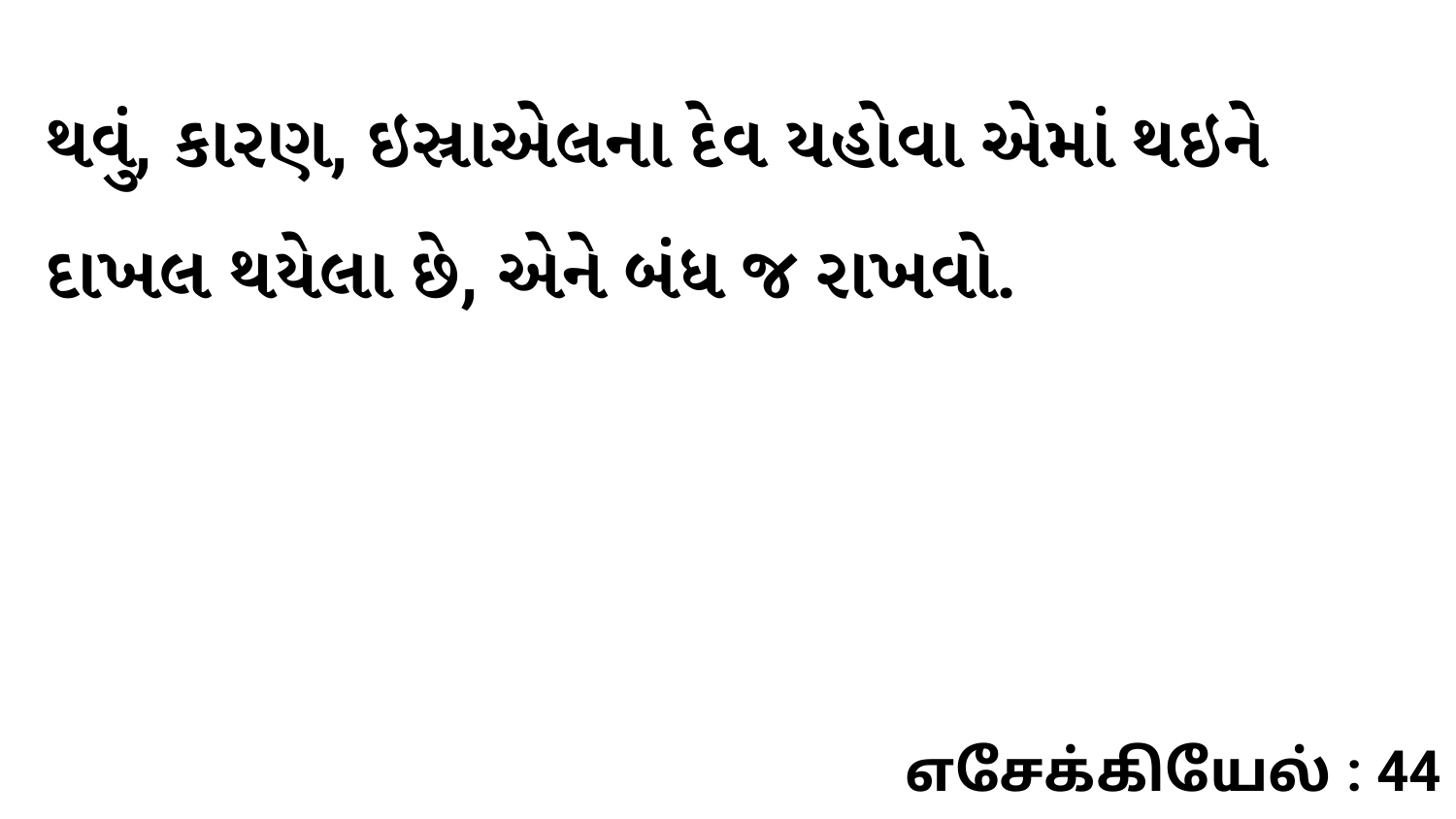

થવું, કારણ, ઇસ્રાએલના દેવ યહોવા એમાં થઇને દાખલ થયેલા છે, એને બંધ જ રાખવો.
எசேக்கியேல் : 44